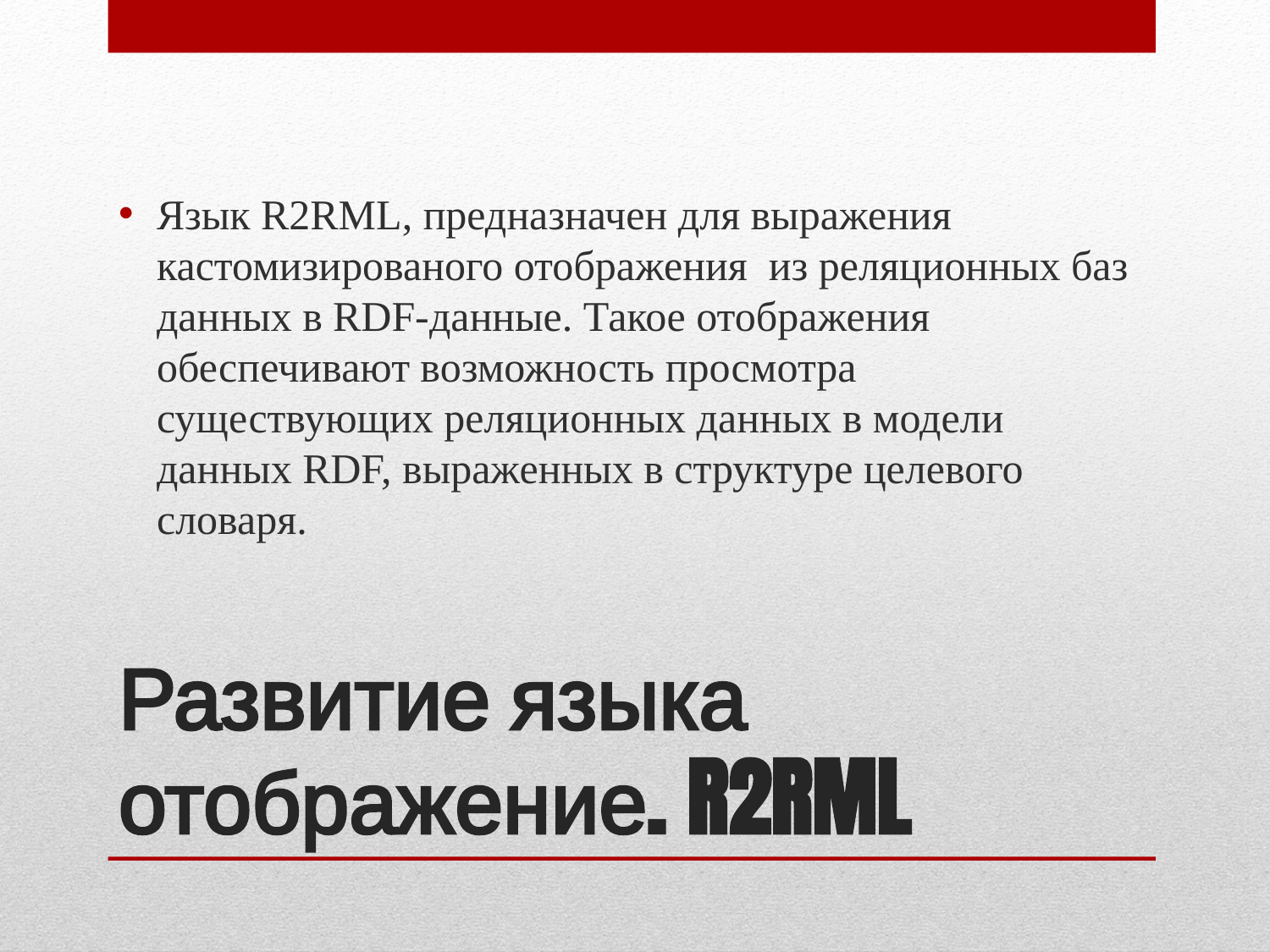

Язык R2RML, предназначен для выражения кастомизированого отображения  из реляционных баз данных в RDF-данные. Такое отображения обеспечивают возможность просмотра существующих реляционных данных в модели данных RDF, выраженных в структуре целевого словаря.
# Развитие языка отображение. R2RML